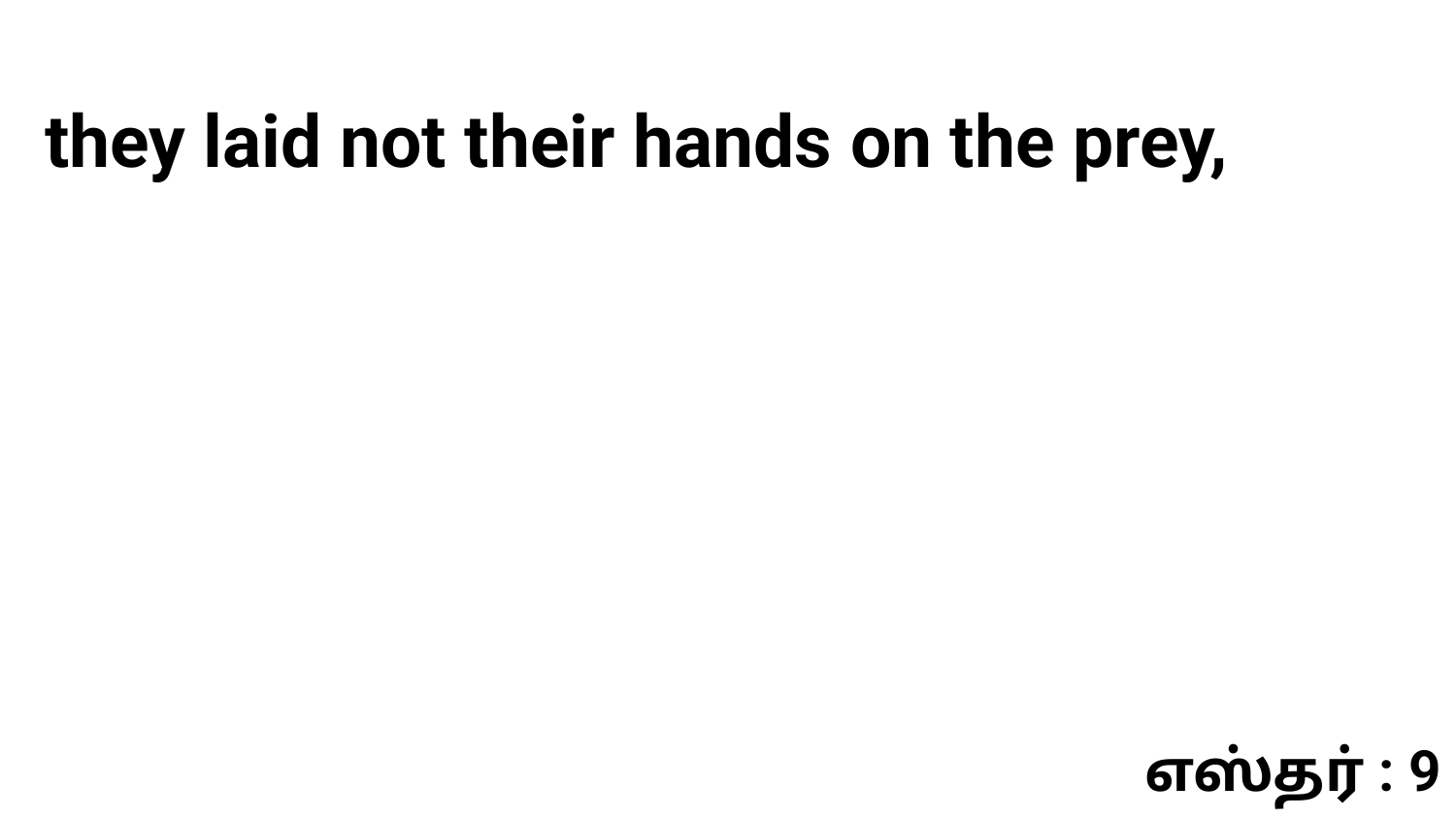

they laid not their hands on the prey,
எஸ்தர் : 9